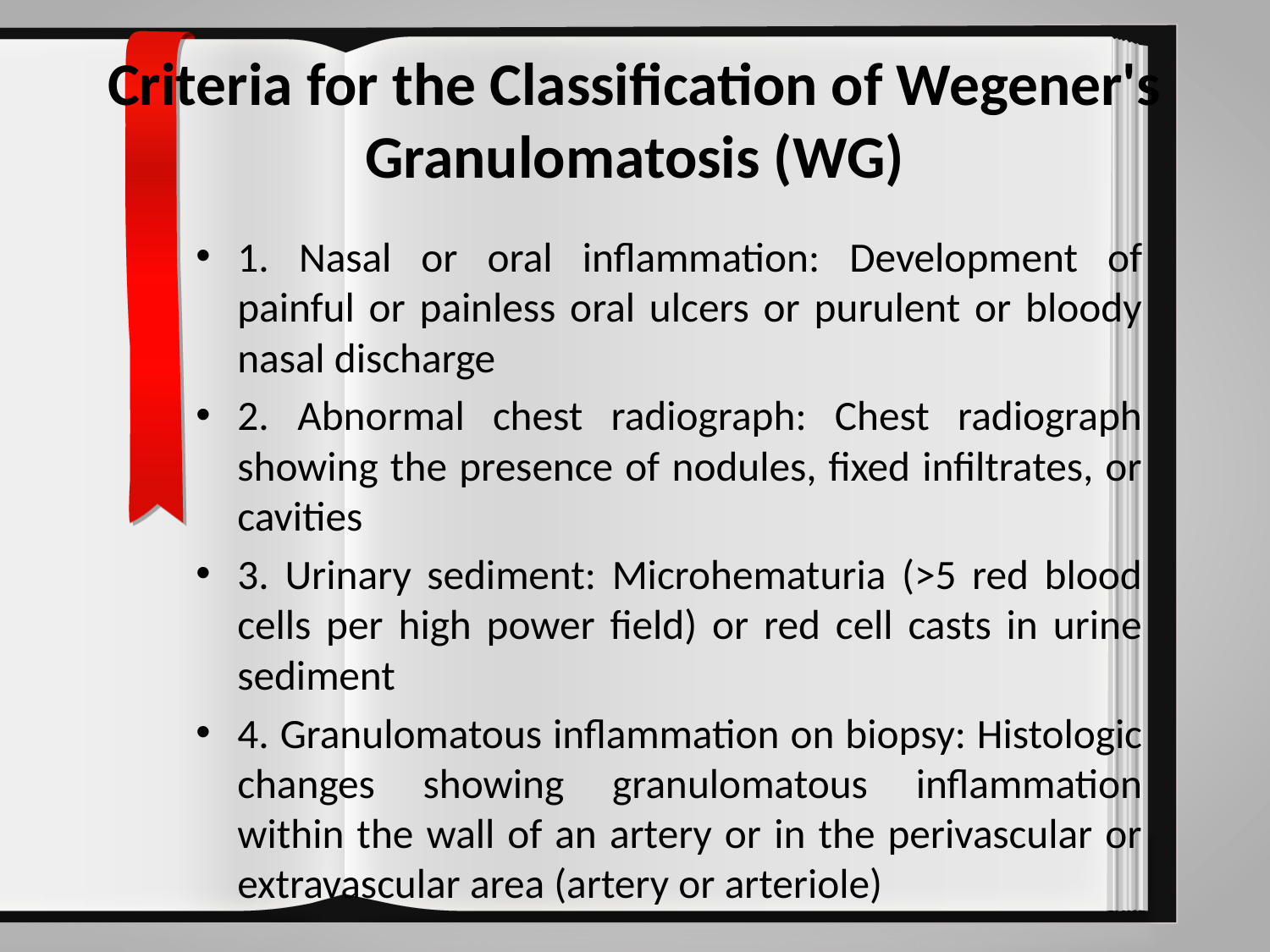

# Criteria for the Classification of Wegener's Granulomatosis (WG)
1. Nasal or oral inflammation: Development of painful or painless oral ulcers or purulent or bloody nasal discharge
2. Abnormal chest radiograph: Chest radiograph showing the presence of nodules, fixed infiltrates, or cavities
3. Urinary sediment: Microhematuria (>5 red blood cells per high power field) or red cell casts in urine sediment
4. Granulomatous inflammation on biopsy: Histologic changes showing granulomatous inflammation within the wall of an artery or in the perivascular or extravascular area (artery or arteriole)